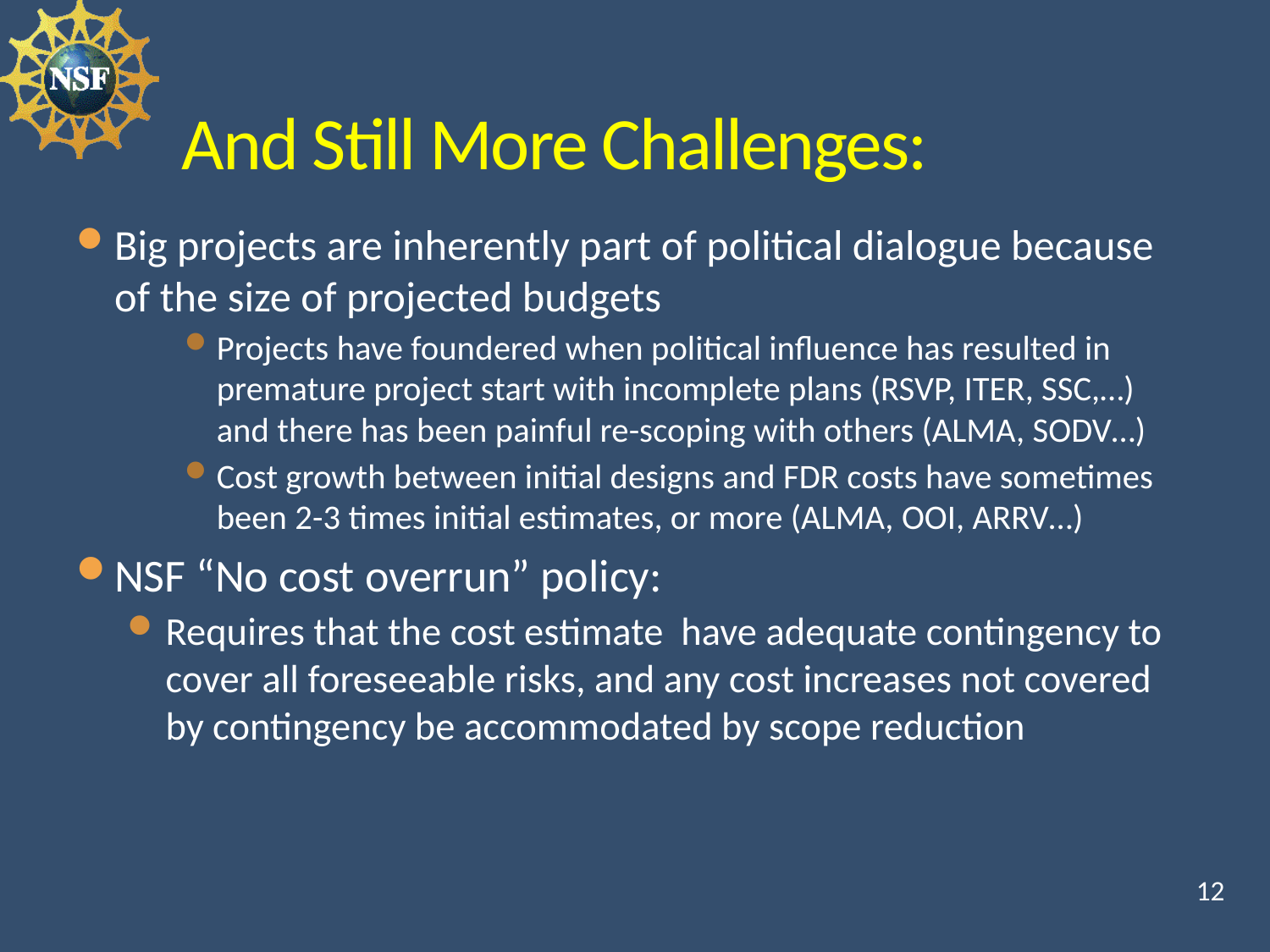

# And Still More Challenges:
Big projects are inherently part of political dialogue because of the size of projected budgets
Projects have foundered when political influence has resulted in premature project start with incomplete plans (RSVP, ITER, SSC,…) and there has been painful re-scoping with others (ALMA, SODV…)
Cost growth between initial designs and FDR costs have sometimes been 2-3 times initial estimates, or more (ALMA, OOI, ARRV…)
NSF “No cost overrun” policy:
Requires that the cost estimate  have adequate contingency to cover all foreseeable risks, and any cost increases not covered by contingency be accommodated by scope reduction

12